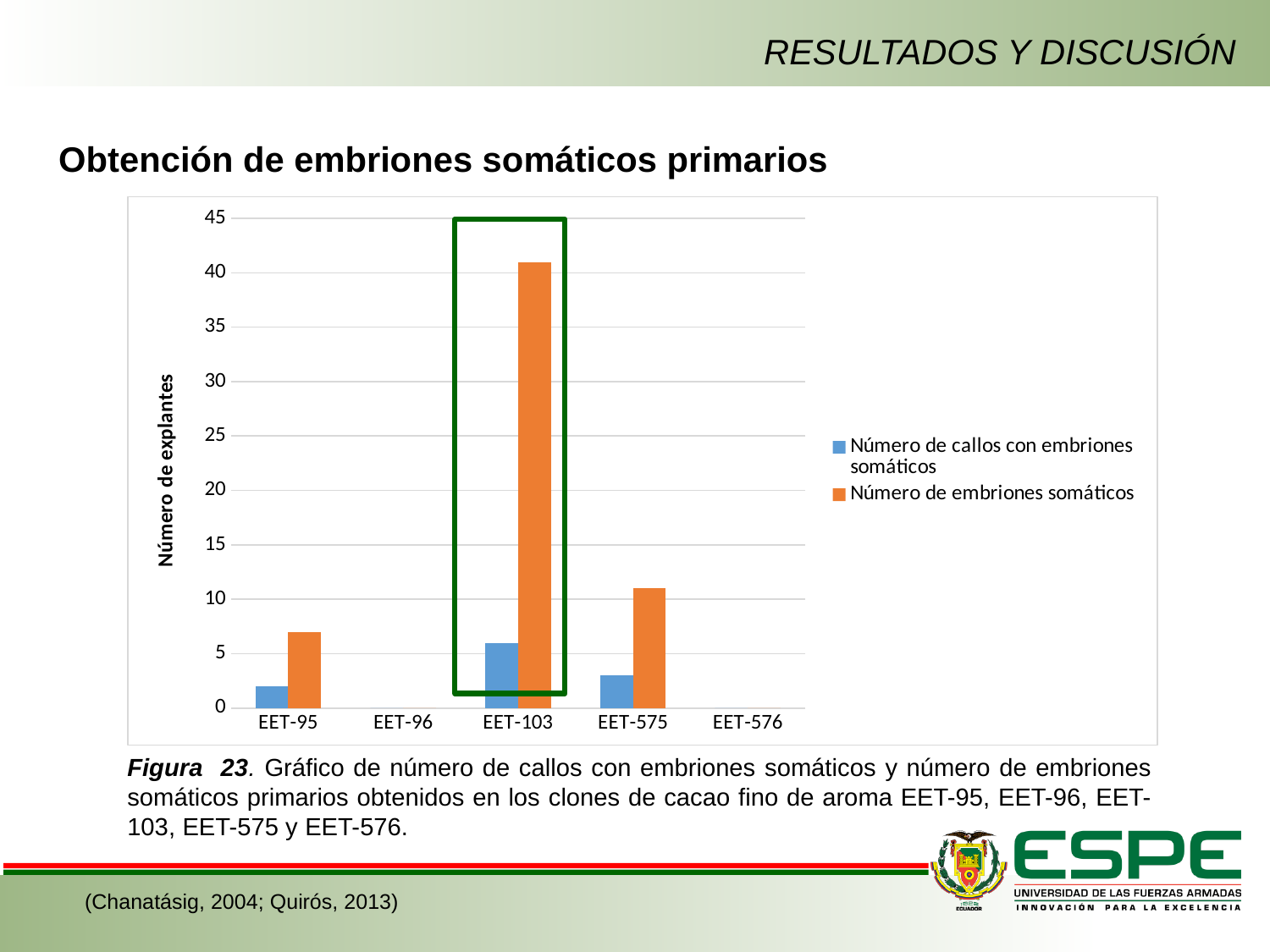

RESULTADOS Y DISCUSIÓN

Obtención de embriones somáticos primarios

### Chart

| Category | Número de callos con embriones somáticos | Número de embriones somáticos  |
|---|---|---|
| EET-95 | 2.0 | 7.0 |
| EET-96 | 0.0 | 0.0 |
| EET-103 | 6.0 | 41.0 |
| EET-575 | 3.0 | 11.0 |
| EET-576 | 0.0 | 0.0 |
Figura  23. Gráfico de número de callos con embriones somáticos y número de embriones somáticos primarios obtenidos en los clones de cacao fino de aroma EET-95, EET-96, EET-103, EET-575 y EET-576.
(Chanatásig, 2004; Quirós, 2013)